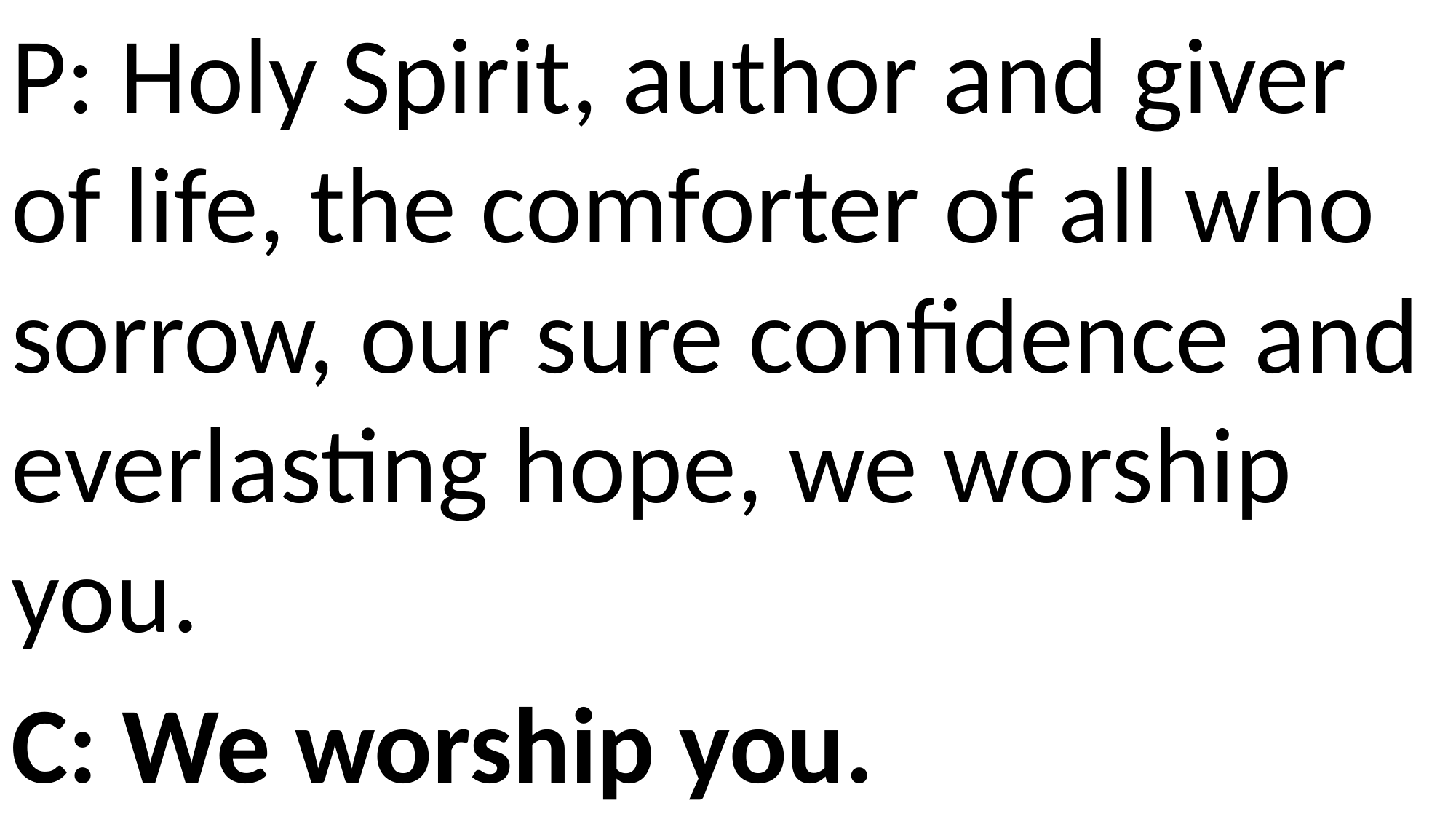

P: Holy Spirit, author and giver of life, the comforter of all who sorrow, our sure confidence and everlasting hope, we worship you.
C: We worship you.